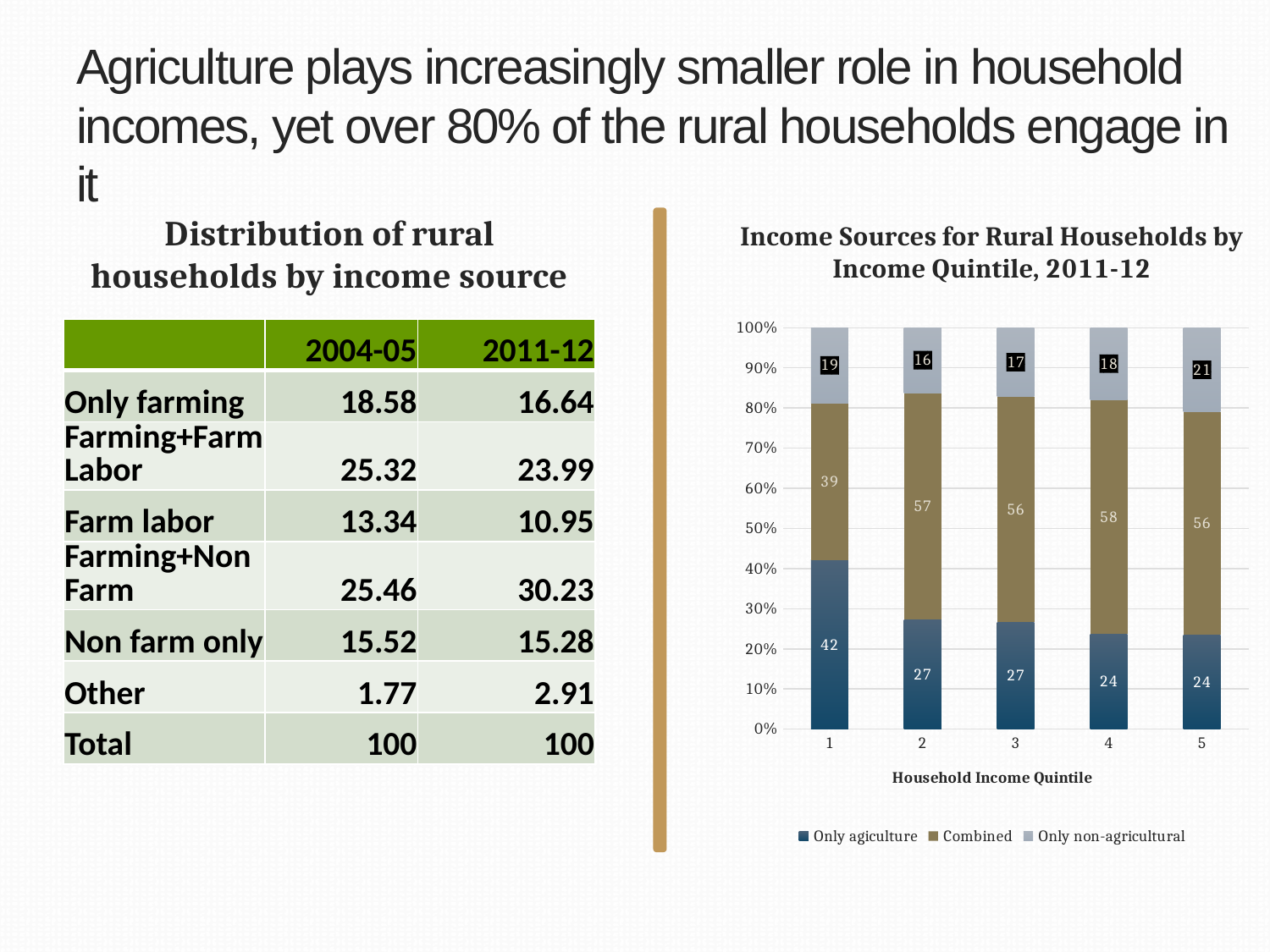

# Agriculture plays increasingly smaller role in household incomes, yet over 80% of the rural households engage in it
Distribution of rural households by income source
Income Sources for Rural Households by Income Quintile, 2011-12

### Chart

| Category | Only agiculture | Combined | Only non-agricultural |
|---|---|---|---|
| 1 | 42.1 | 39.15 | 18.75 |
| 2 | 27.28 | 56.52 | 16.2 |
| 3 | 26.59 | 56.25 | 17.16 |
| 4 | 23.64 | 58.46 | 17.91 |
| 5 | 23.53 | 55.51 | 20.96 |
|  | 2004-05 | 2011-12 |
| --- | --- | --- |
| Only farming | 18.58 | 16.64 |
| Farming+Farm Labor | 25.32 | 23.99 |
| Farm labor | 13.34 | 10.95 |
| Farming+Non Farm | 25.46 | 30.23 |
| Non farm only | 15.52 | 15.28 |
| Other | 1.77 | 2.91 |
| Total | 100 | 100 |